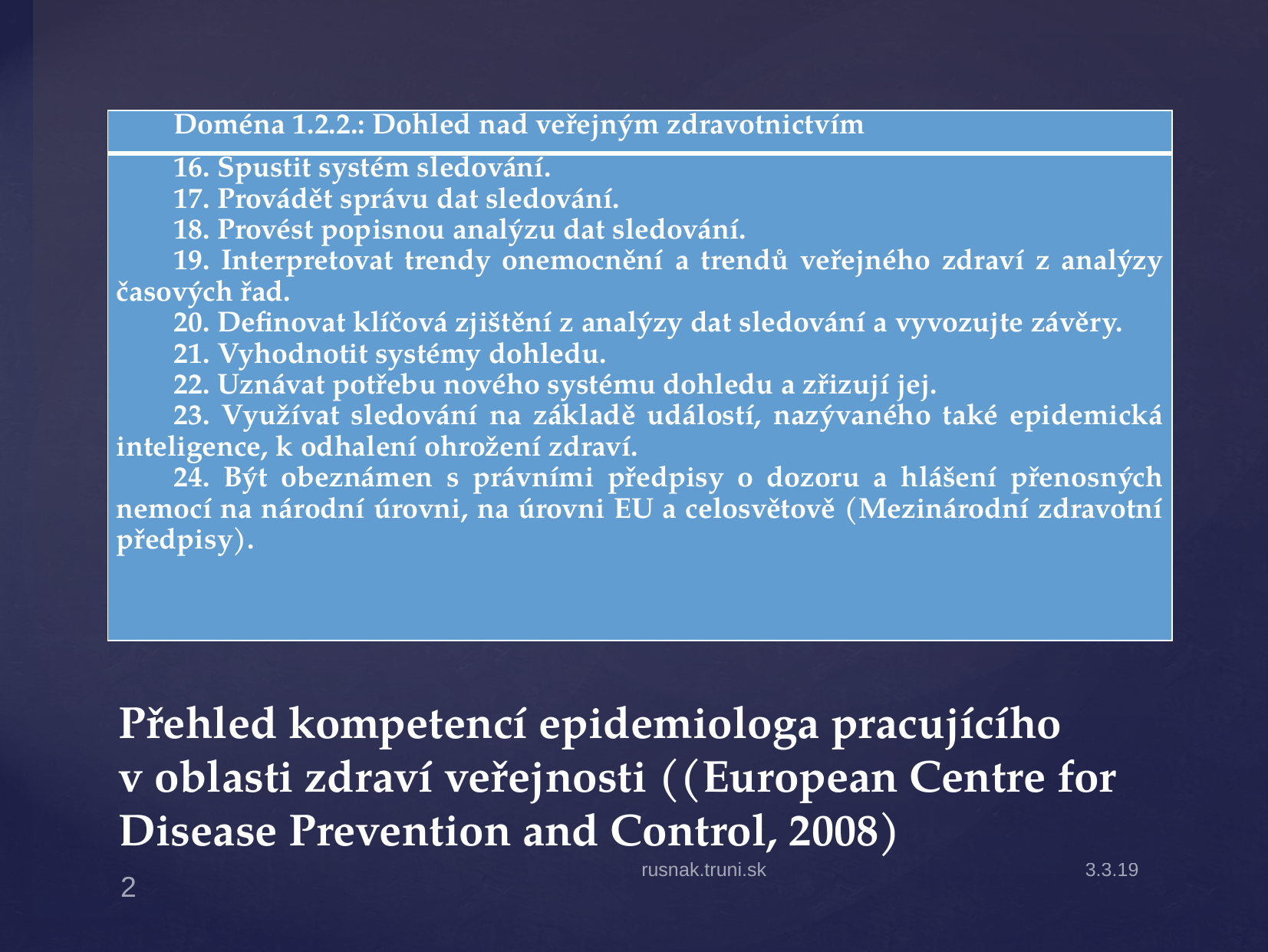

| Doména 1.2.2.: Dohled nad veřejným zdravotnictvím |
| --- |
| 16. Spustit systém sledování. 17. Provádět správu dat sledování. 18. Provést popisnou analýzu dat sledování. 19. Interpretovat trendy onemocnění a trendů veřejného zdraví z analýzy časových řad. 20. Definovat klíčová zjištění z analýzy dat sledování a vyvozujte závěry. 21. Vyhodnotit systémy dohledu. 22. Uznávat potřebu nového systému dohledu a zřizují jej. 23. Využívat sledování na základě událostí, nazývaného také epidemická inteligence, k odhalení ohrožení zdraví. 24. Být obeznámen s právními předpisy o dozoru a hlášení přenosných nemocí na národní úrovni, na úrovni EU a celosvětově (Mezinárodní zdravotní předpisy). |
# Přehled kompetencí epidemiologa pracujícího v oblasti zdraví veřejnosti ((European Centre for Disease Prevention and Control, 2008)
rusnak.truni.sk
3.3.19
2